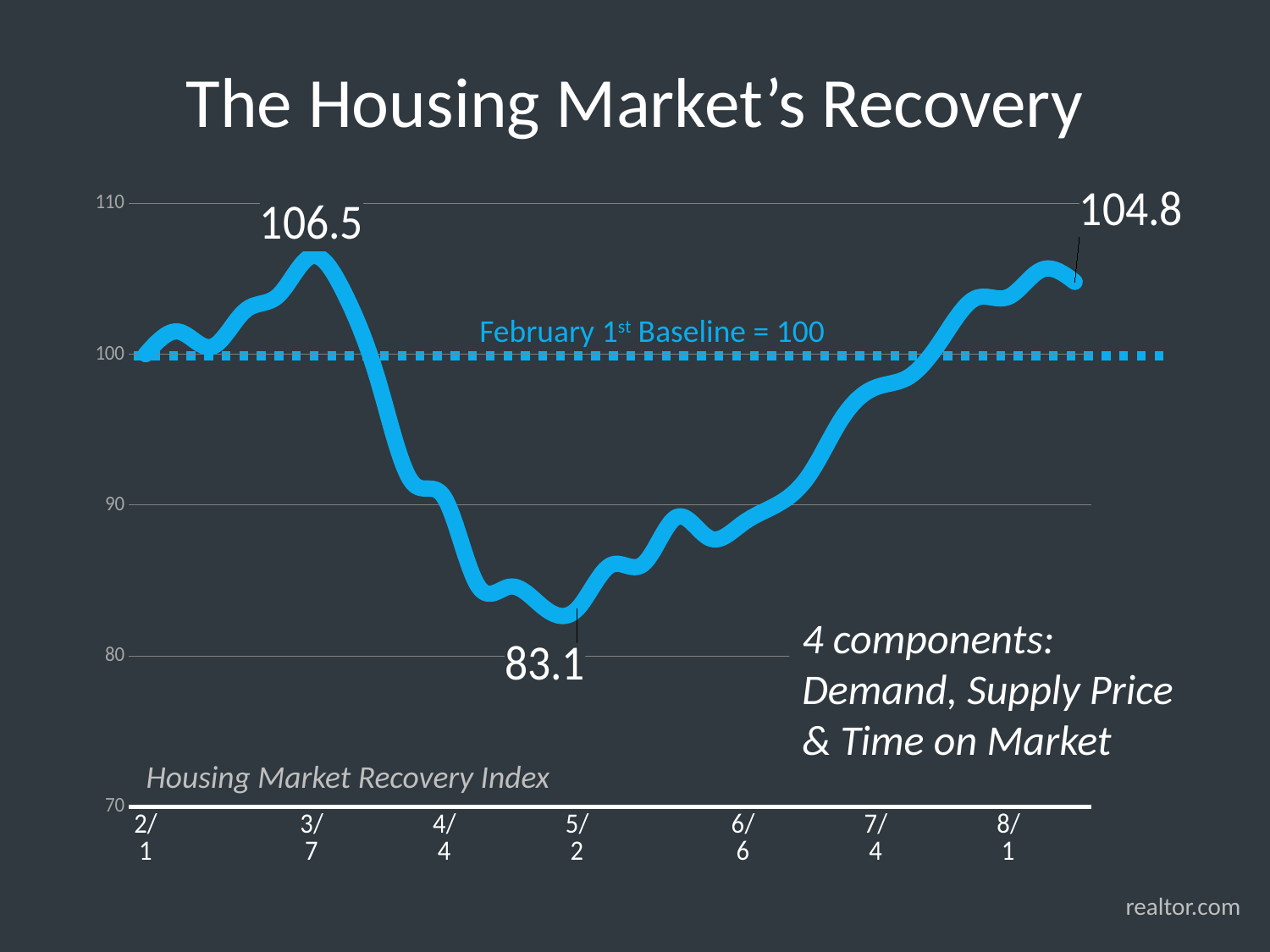

The Housing Market’s Recovery

### Chart

| Category | Series 1 |
|---|---|
| 2/1 | 100.0 |
|  | 101.5 |
|  | 100.5 |
|  | 102.9 |
|  | 103.9 |
| 3/7 | 106.5 |
|  | 104.0 |
|  | 98.3 |
|  | 91.6 |
| 4/4 | 90.5 |
|  | 84.7 |
|  | 84.6 |
|  | 83.2 |
| 5/2 | 83.1 |
|  | 86.0 |
|  | 86.1 |
|  | 89.2 |
|  | 87.8 |
| 6/6 | 88.8 |
|  | 90.0 |
|  | 92.0 |
|  | 95.8 |
| 7/4 | 97.8 |
|  | 98.5 |
|  | 101.0 |
|  | 103.7 |
| 8/1 | 103.8 |
February 1st Baseline = 100
4 components:
Demand, Supply Price & Time on Market
Housing Market Recovery Index
realtor.com